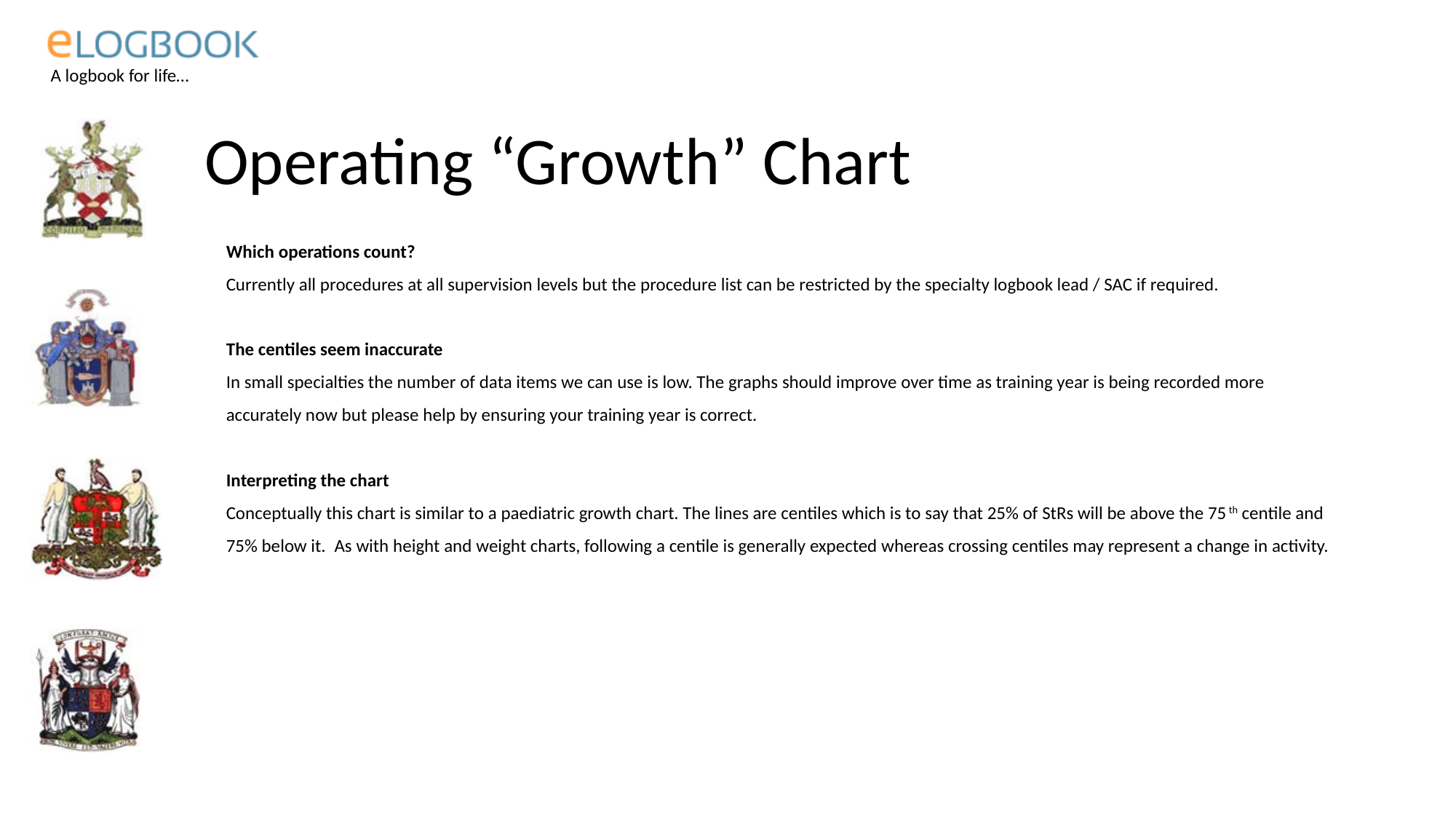

# Operating “Growth” Chart

Which operations count?
Currently all procedures at all supervision levels but the procedure list can be restricted by the specialty logbook lead / SAC if required.

The centiles seem inaccurate
In small specialties the number of data items we can use is low. The graphs should improve over time as training year is being recorded more accurately now but please help by ensuring your training year is correct.

Interpreting the chart
Conceptually this chart is similar to a paediatric growth chart. The lines are centiles which is to say that 25% of StRs will be above the 75th centile and 75% below it.  As with height and weight charts, following a centile is generally expected whereas crossing centiles may represent a change in activity.